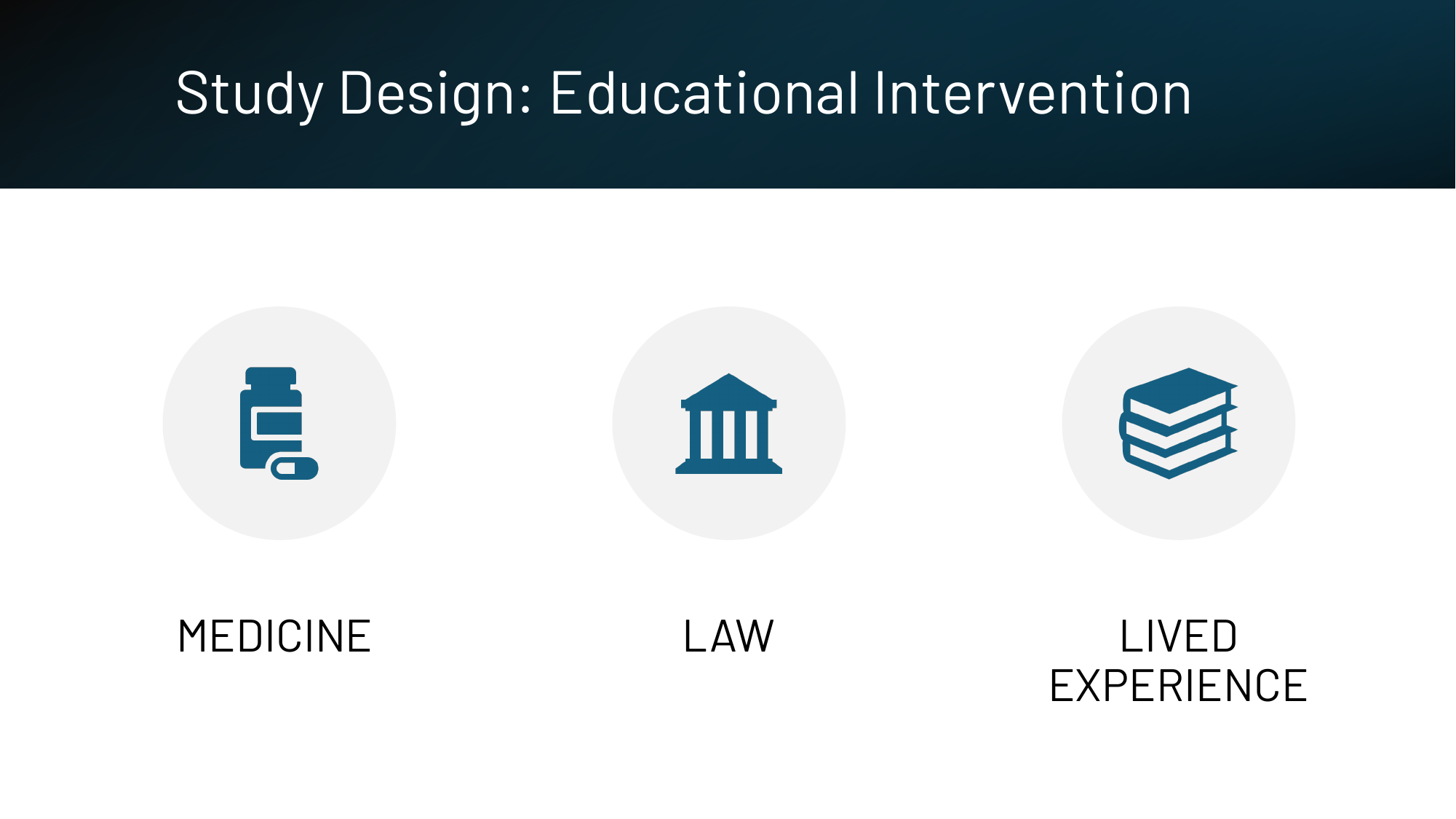

# Study Design: Educational Intervention
Medicine
Law
Lived experience